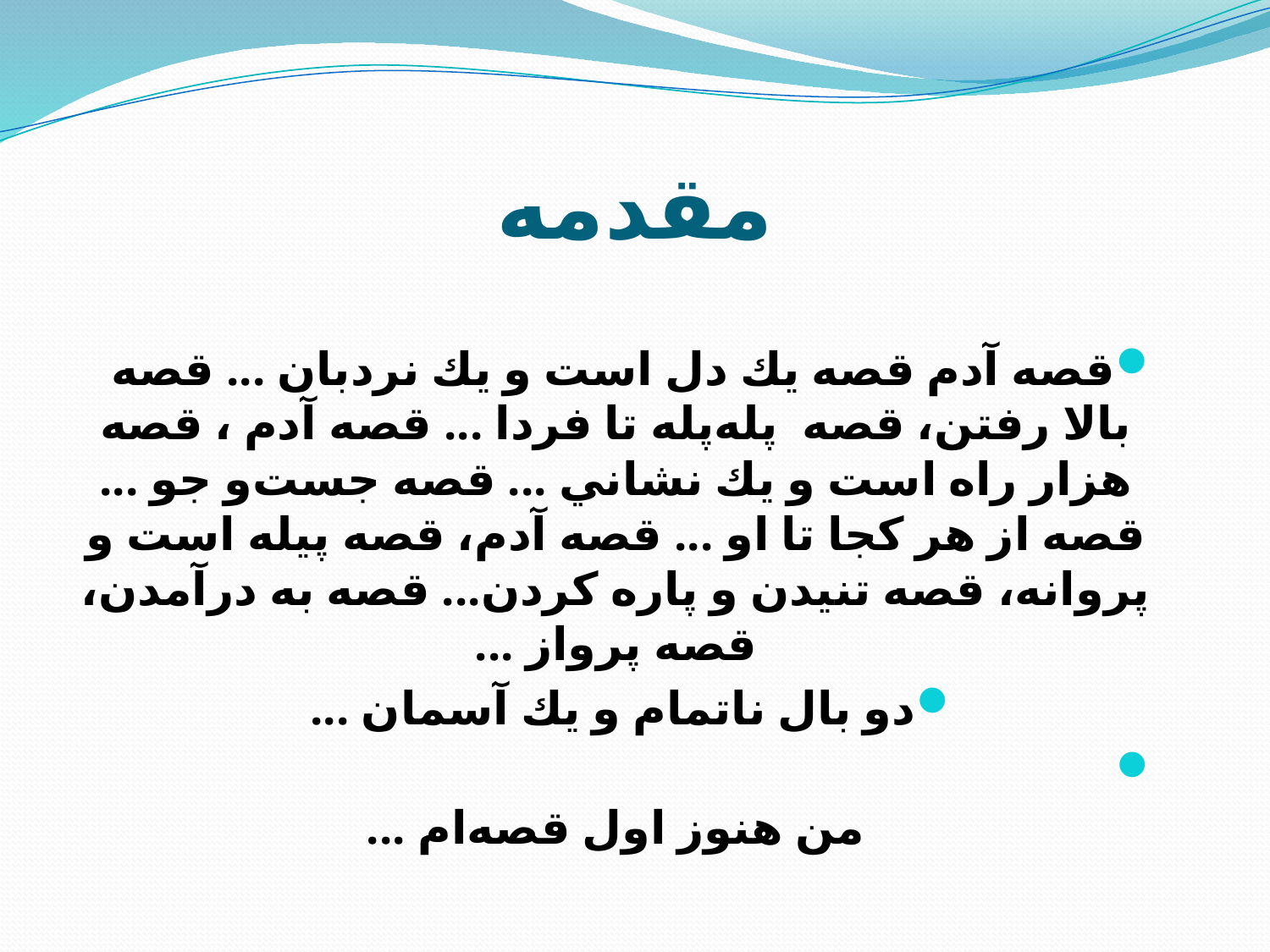

# مقدمه

قصه آدم قصه يك دل است و يك نردبان ... قصه بالا رفتن، قصه  پله‌پله تا فردا ... قصه آدم ، قصه هزار راه است و يك نشاني ... قصه جست‌و جو ... قصه از هر كجا تا او ... قصه آدم، قصه پيله است و پروانه، قصه تنيدن و پاره كردن... قصه به درآمدن، قصه پرواز ...
	دو بال ناتمام و يك آسمان ...
							                      من هنوز اول قصه‌ام ...